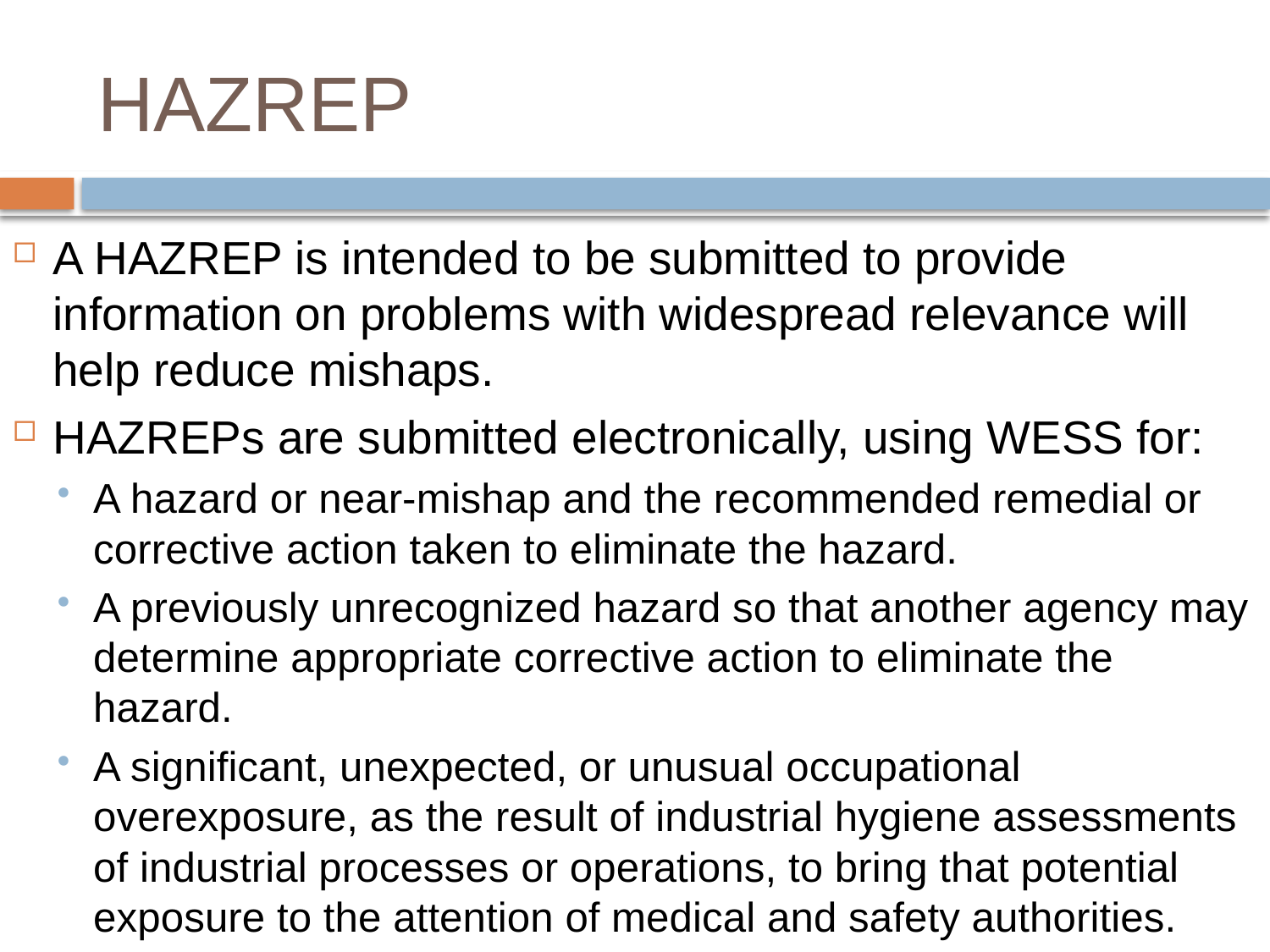

# HAZREP
A HAZREP is intended to be submitted to provide information on problems with widespread relevance will help reduce mishaps.
HAZREPs are submitted electronically, using WESS for:
A hazard or near-mishap and the recommended remedial or corrective action taken to eliminate the hazard.
A previously unrecognized hazard so that another agency may determine appropriate corrective action to eliminate the hazard.
A significant, unexpected, or unusual occupational overexposure, as the result of industrial hygiene assessments of industrial processes or operations, to bring that potential exposure to the attention of medical and safety authorities.